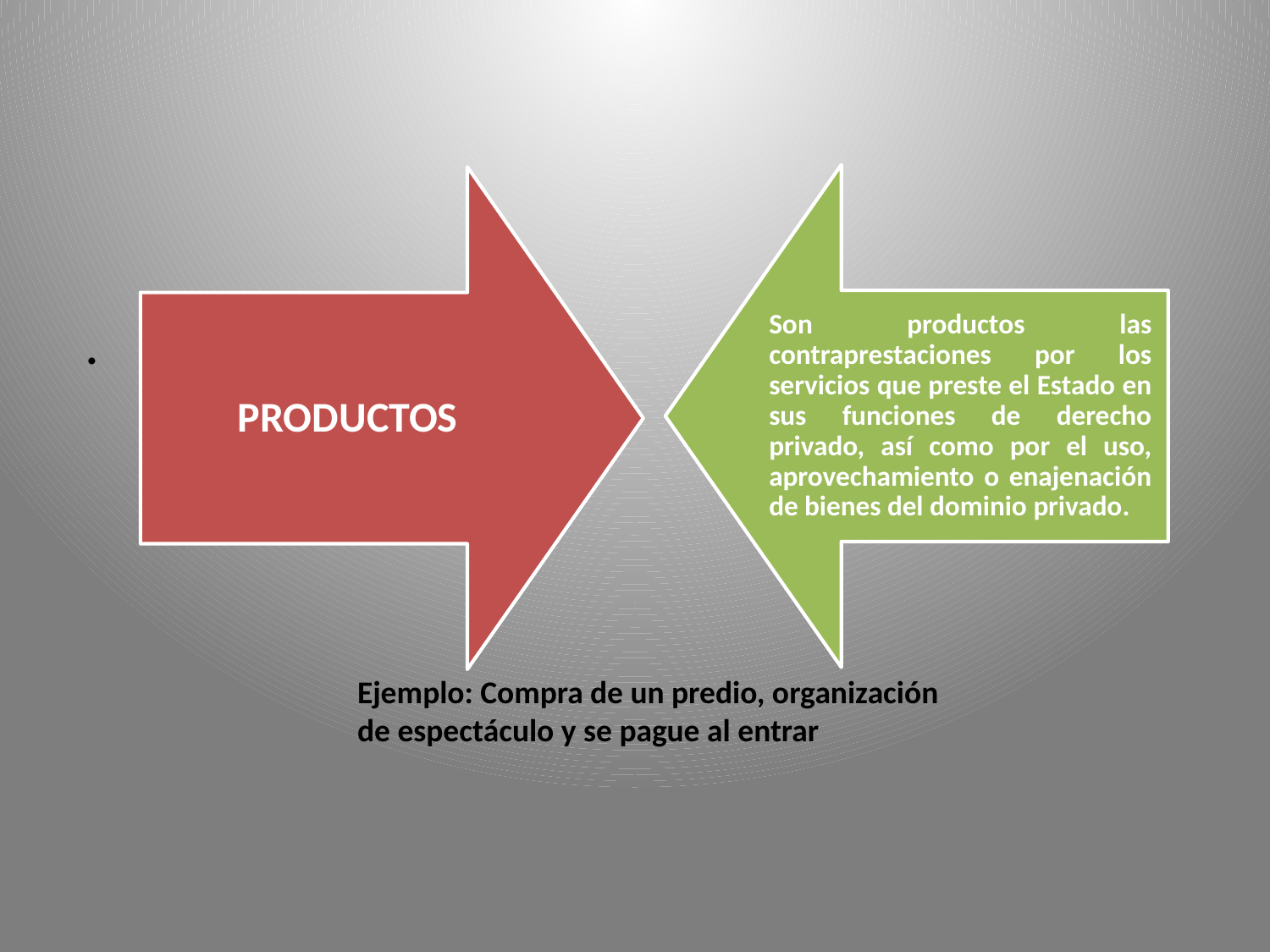

PRODUCTOS
Son productos las contraprestaciones por los servicios que preste el Estado en sus funciones de derecho privado, así como por el uso, aprovechamiento o enajenación de bienes del dominio privado.

.
Ejemplo: Compra de un predio, organización de espectáculo y se pague al entrar